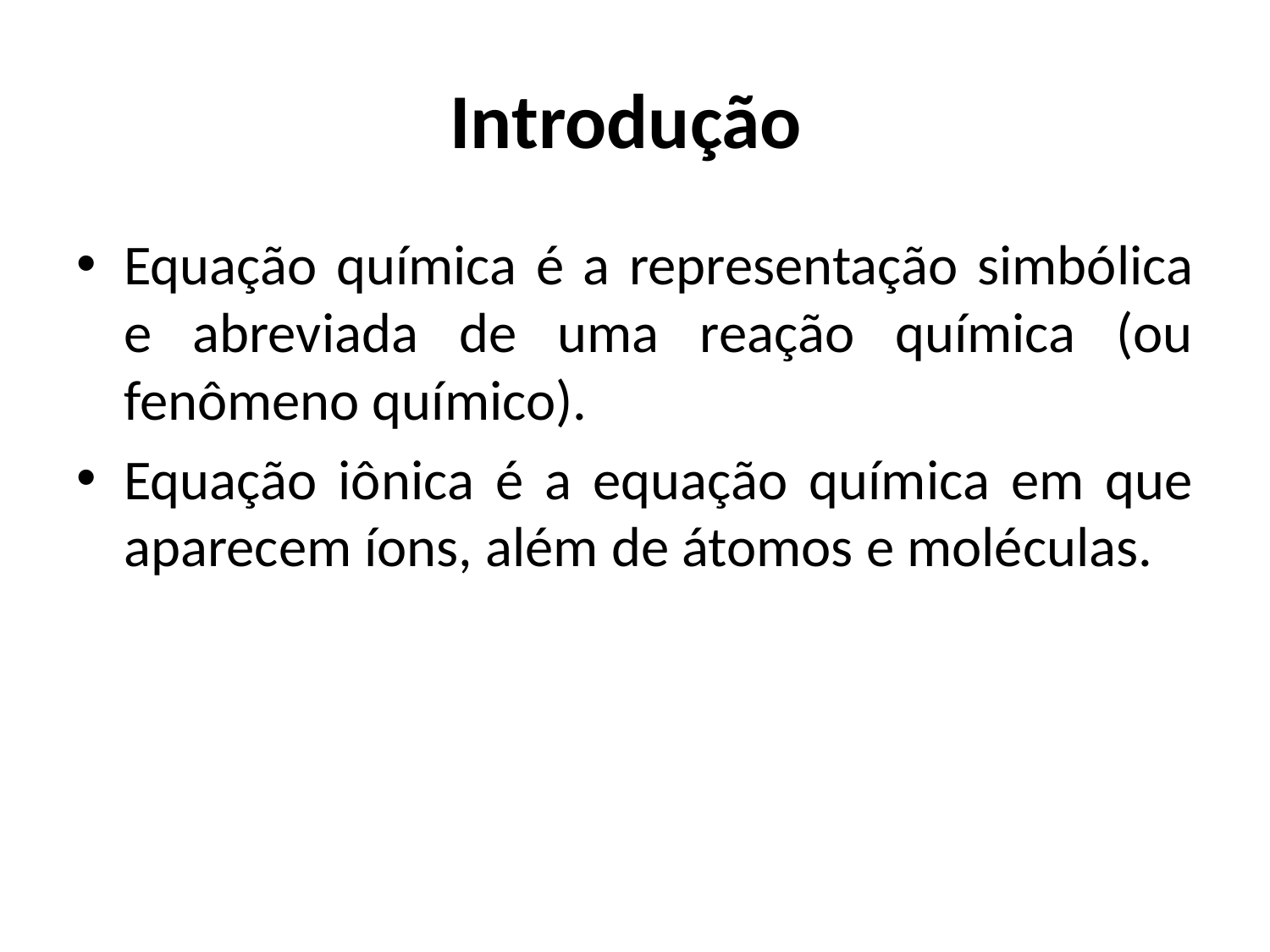

# Introdução
Equação química é a representação simbólica e abreviada de uma reação química (ou fenômeno químico).
Equação iônica é a equação química em que aparecem íons, além de átomos e moléculas.